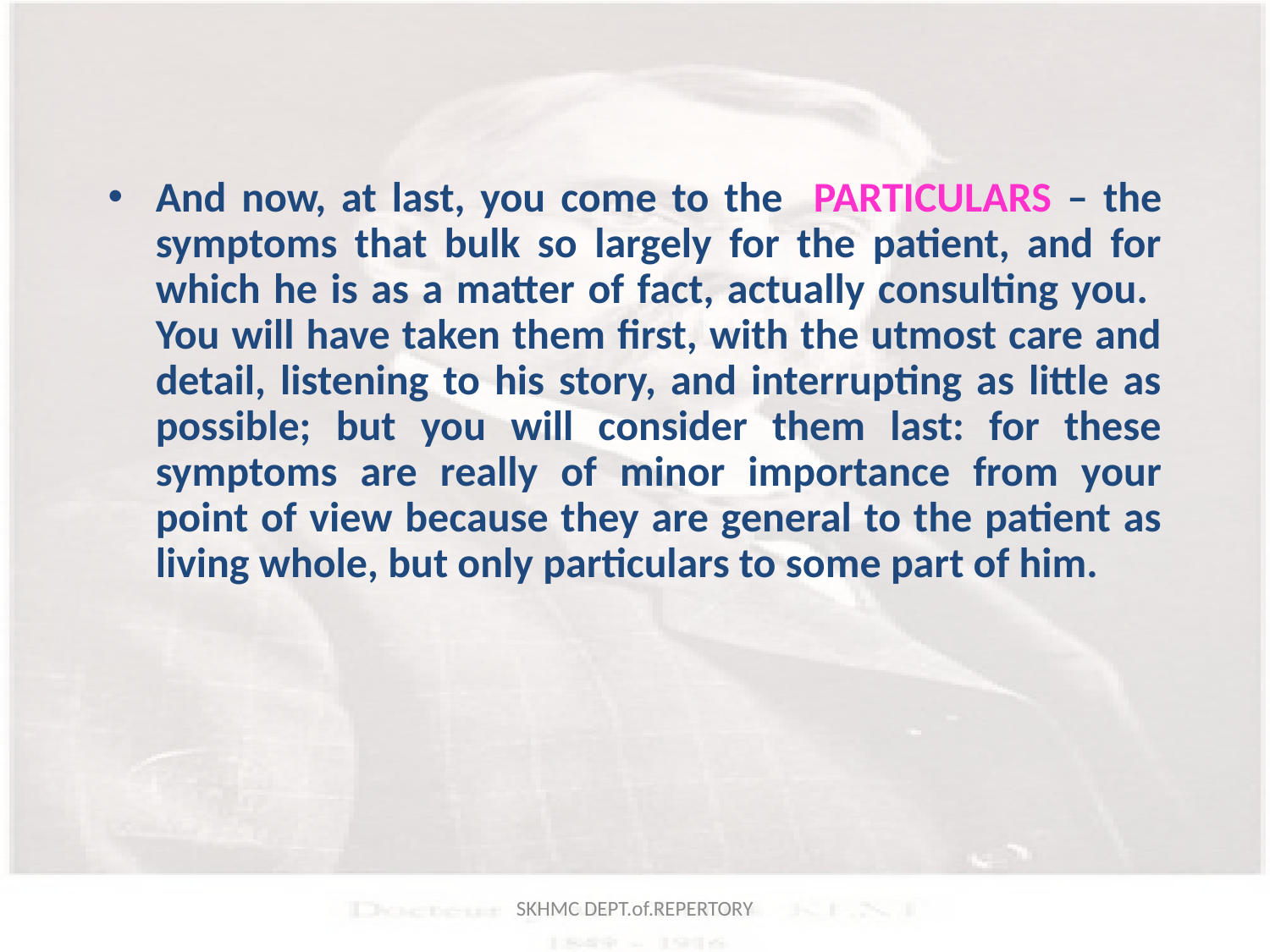

And now, at last, you come to the  PARTICULARS – the symptoms that bulk so largely for the patient, and for which he is as a matter of fact, actually consulting you.  You will have taken them first, with the utmost care and detail, listening to his story, and interrupting as little as possible; but you will consider them last: for these symptoms are really of minor importance from your point of view because they are general to the patient as living whole, but only particulars to some part of him.
SKHMC DEPT.of.REPERTORY